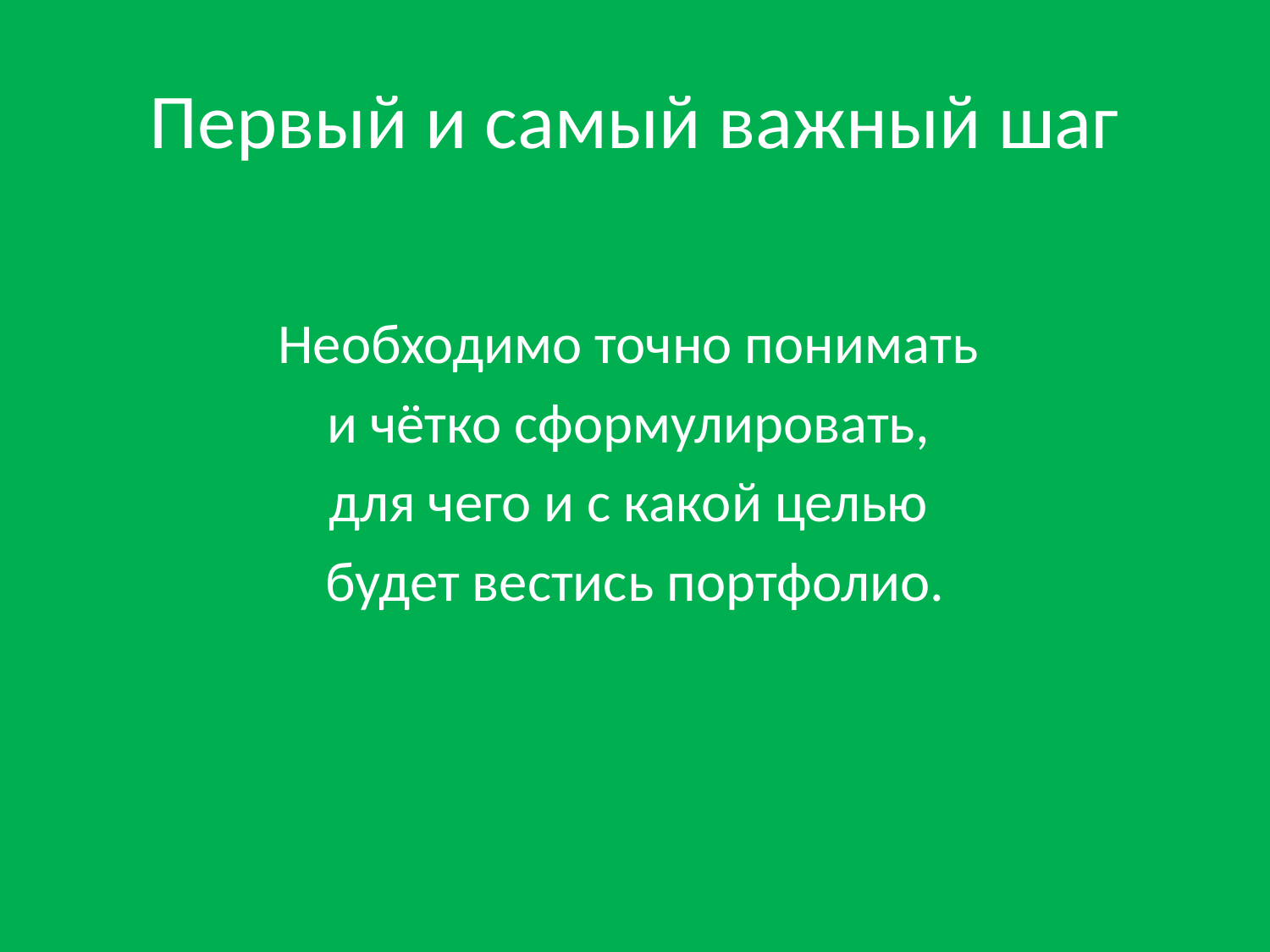

# Первый и самый важный шаг

Необходимо точно понимать
и чётко сформулировать,
для чего и с какой целью
будет вестись портфолио.